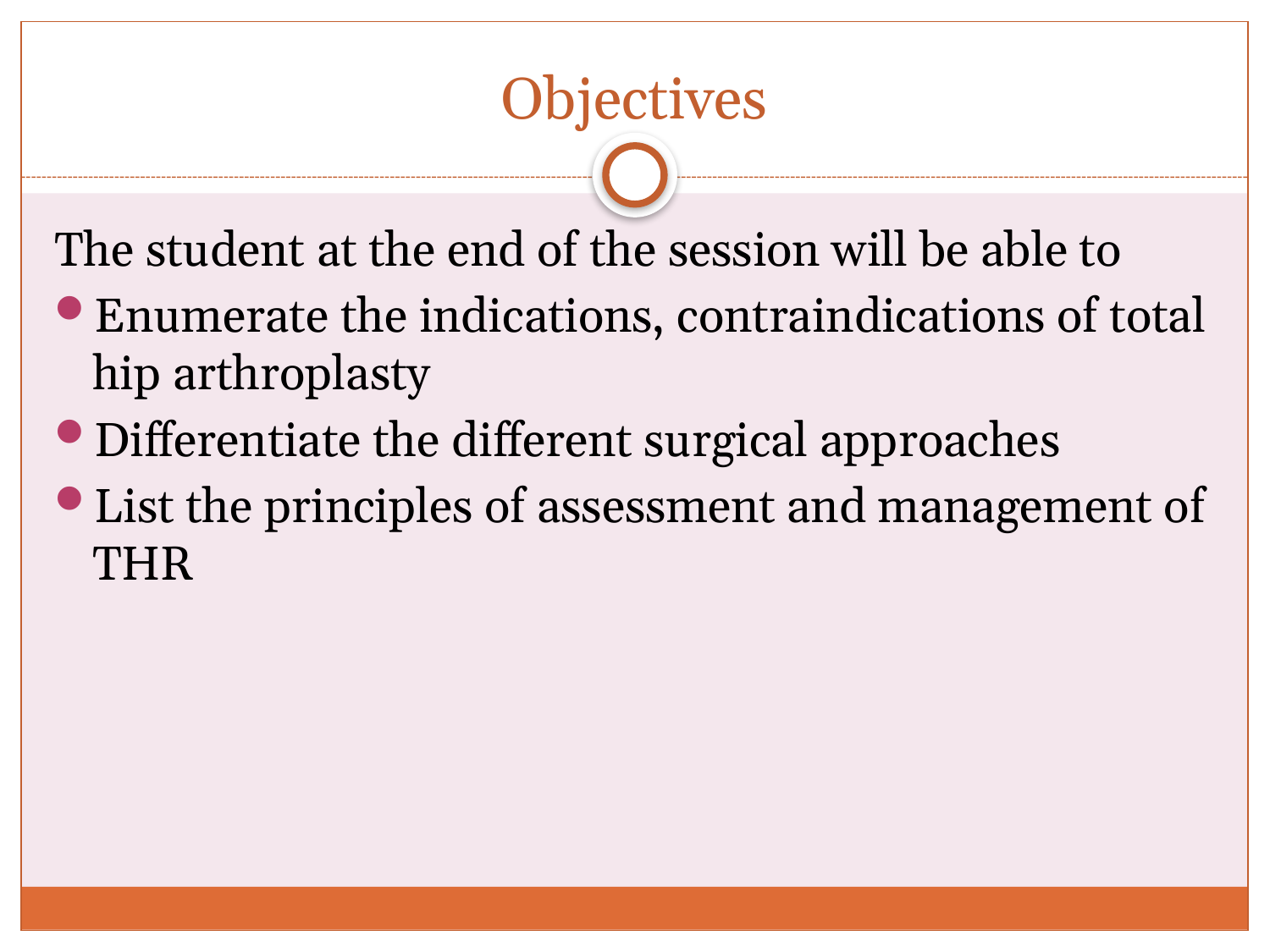

# Objectives
The student at the end of the session will be able to
Enumerate the indications, contraindications of total hip arthroplasty
Differentiate the different surgical approaches
List the principles of assessment and management of THR